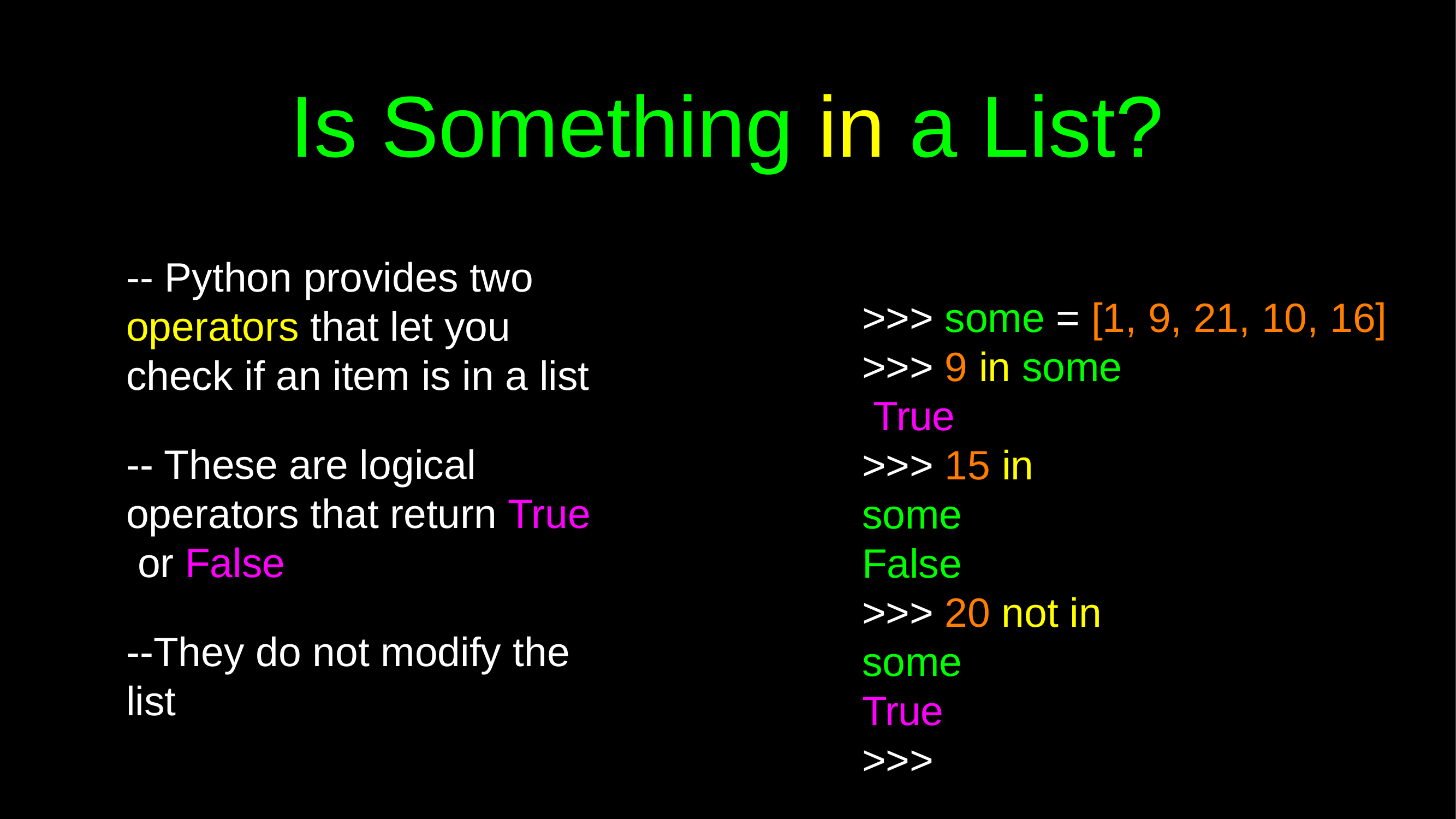

# Is Something in a List?
-- Python provides two  operators that let you  check if an item is in a list
-- These are logical  operators that return True  or False
--They do not modify the
list
>>> some = [1, 9, 21, 10, 16]
>>> 9 in some  True
>>> 15 in some
False
>>> 20 not in some
True
>>>